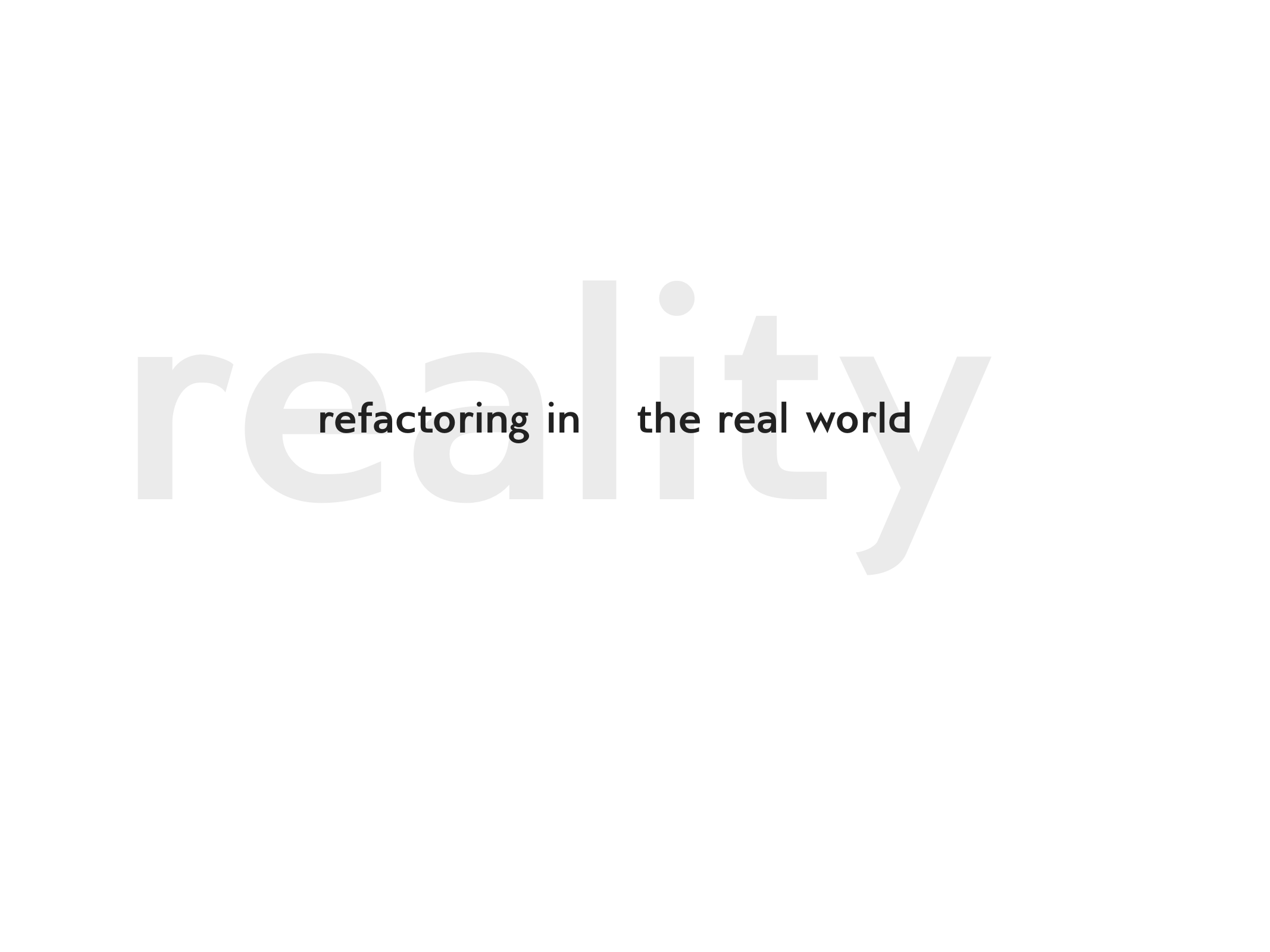

# reality
refactoring in	the real world